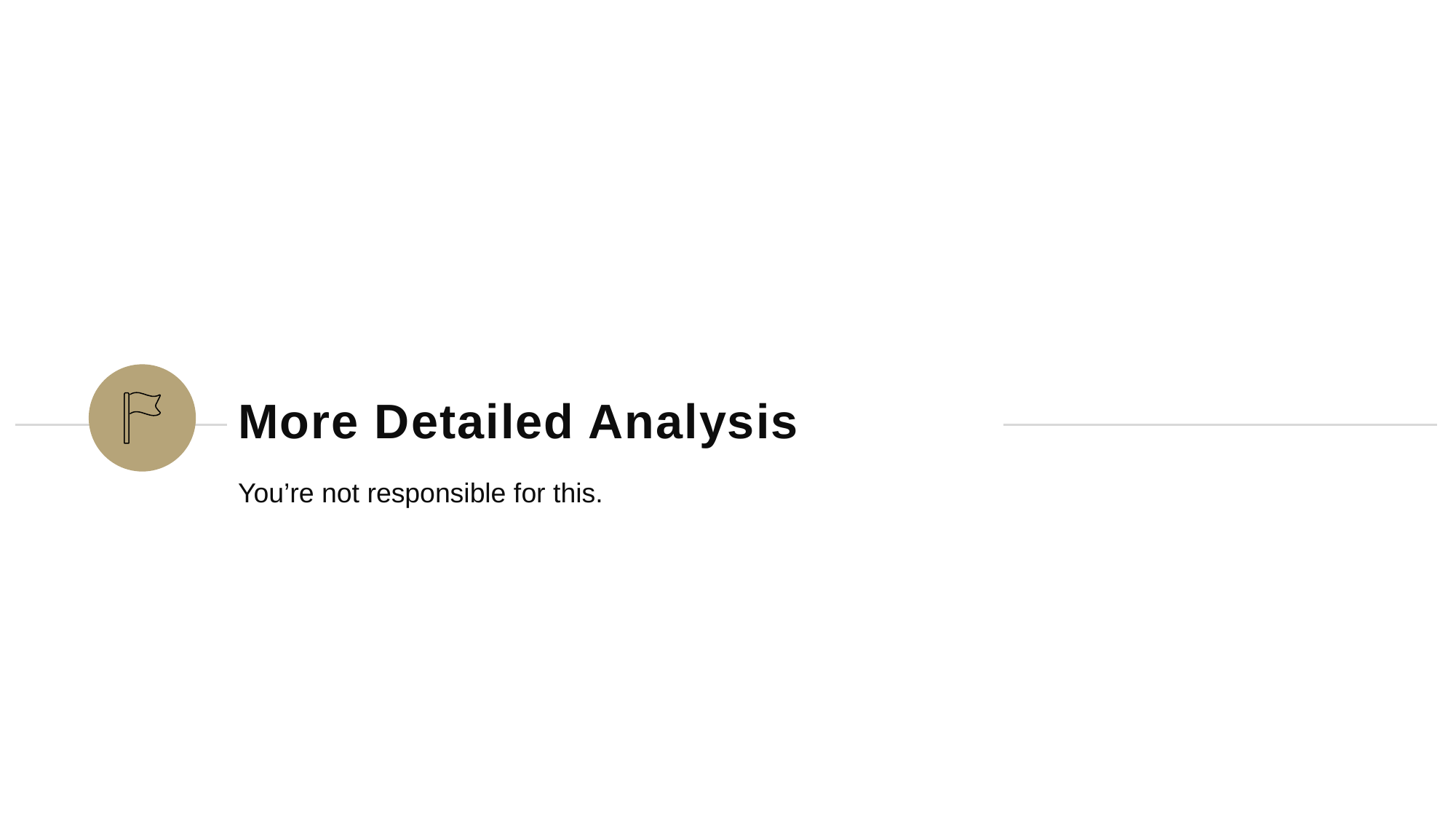

# More Detailed Analysis
You’re not responsible for this.